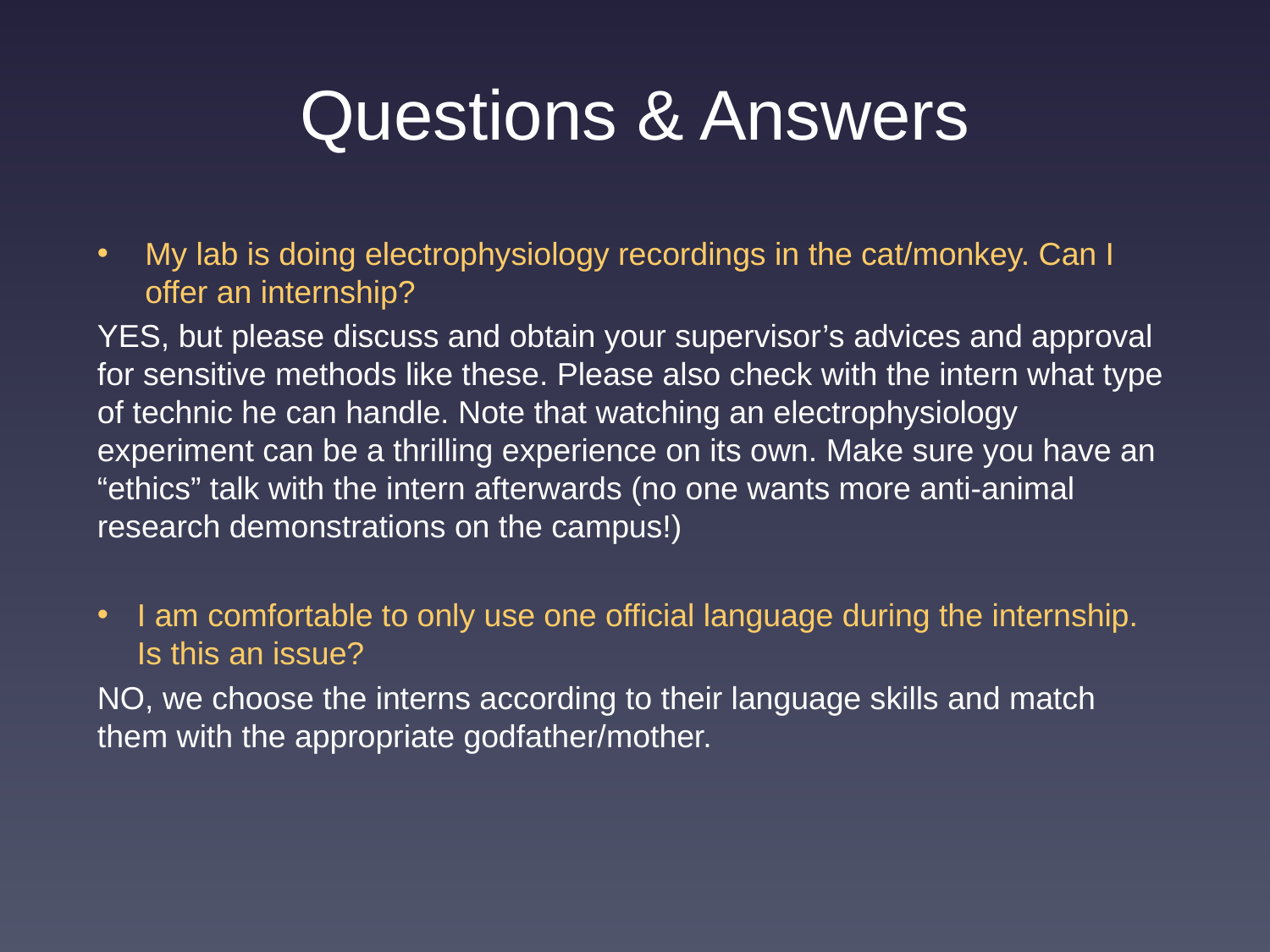

# Questions & Answers
My lab is doing electrophysiology recordings in the cat/monkey. Can I offer an internship?
YES, but please discuss and obtain your supervisor’s advices and approval for sensitive methods like these. Please also check with the intern what type of technic he can handle. Note that watching an electrophysiology experiment can be a thrilling experience on its own. Make sure you have an “ethics” talk with the intern afterwards (no one wants more anti-animal research demonstrations on the campus!)

I am comfortable to only use one official language during the internship. Is this an issue?
NO, we choose the interns according to their language skills and match them with the appropriate godfather/mother.